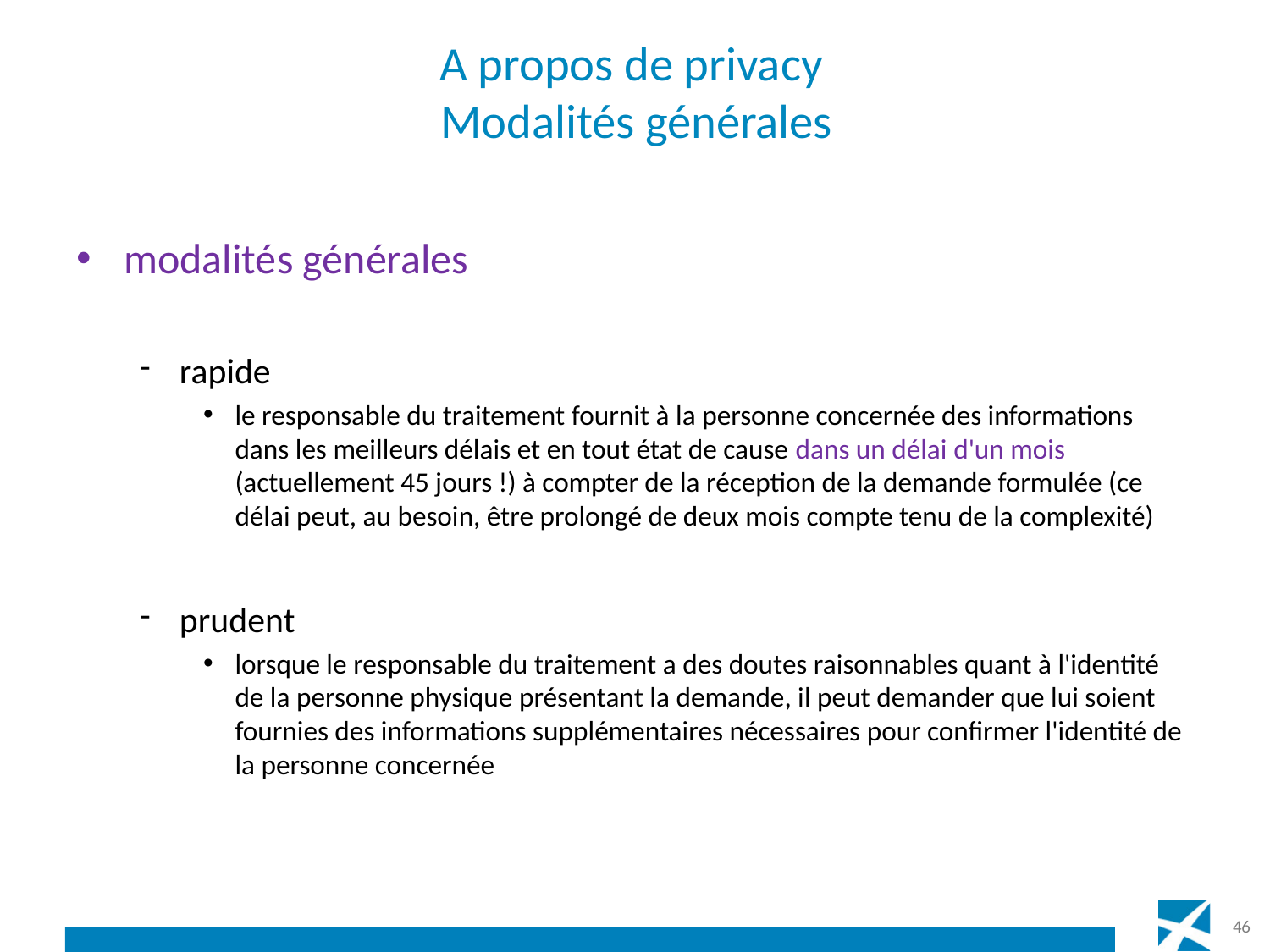

# A propos de privacy Modalités générales

modalités générales

rapide
le responsable du traitement fournit à la personne concernée des informations dans les meilleurs délais et en tout état de cause dans un délai d'un mois (actuellement 45 jours !) à compter de la réception de la demande formulée (ce délai peut, au besoin, être prolongé de deux mois compte tenu de la complexité)

prudent
lorsque le responsable du traitement a des doutes raisonnables quant à l'identité de la personne physique présentant la demande, il peut demander que lui soient fournies des informations supplémentaires nécessaires pour confirmer l'identité de la personne concernée

46